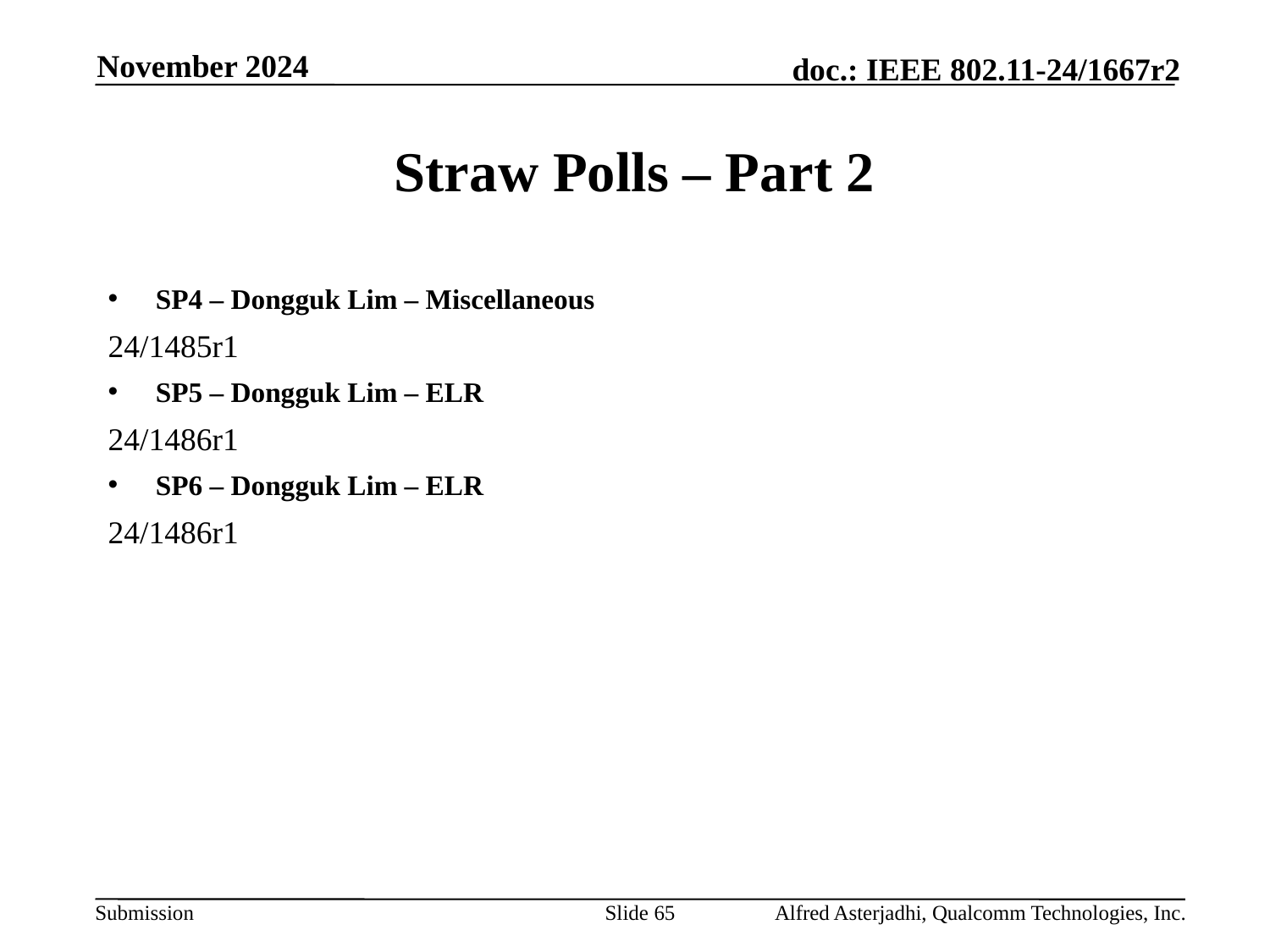

November 2024
# Straw Polls – Part 2
SP4 – Dongguk Lim – Miscellaneous
24/1485r1
SP5 – Dongguk Lim – ELR
24/1486r1
SP6 – Dongguk Lim – ELR
24/1486r1
Slide 65
Alfred Asterjadhi, Qualcomm Technologies, Inc.